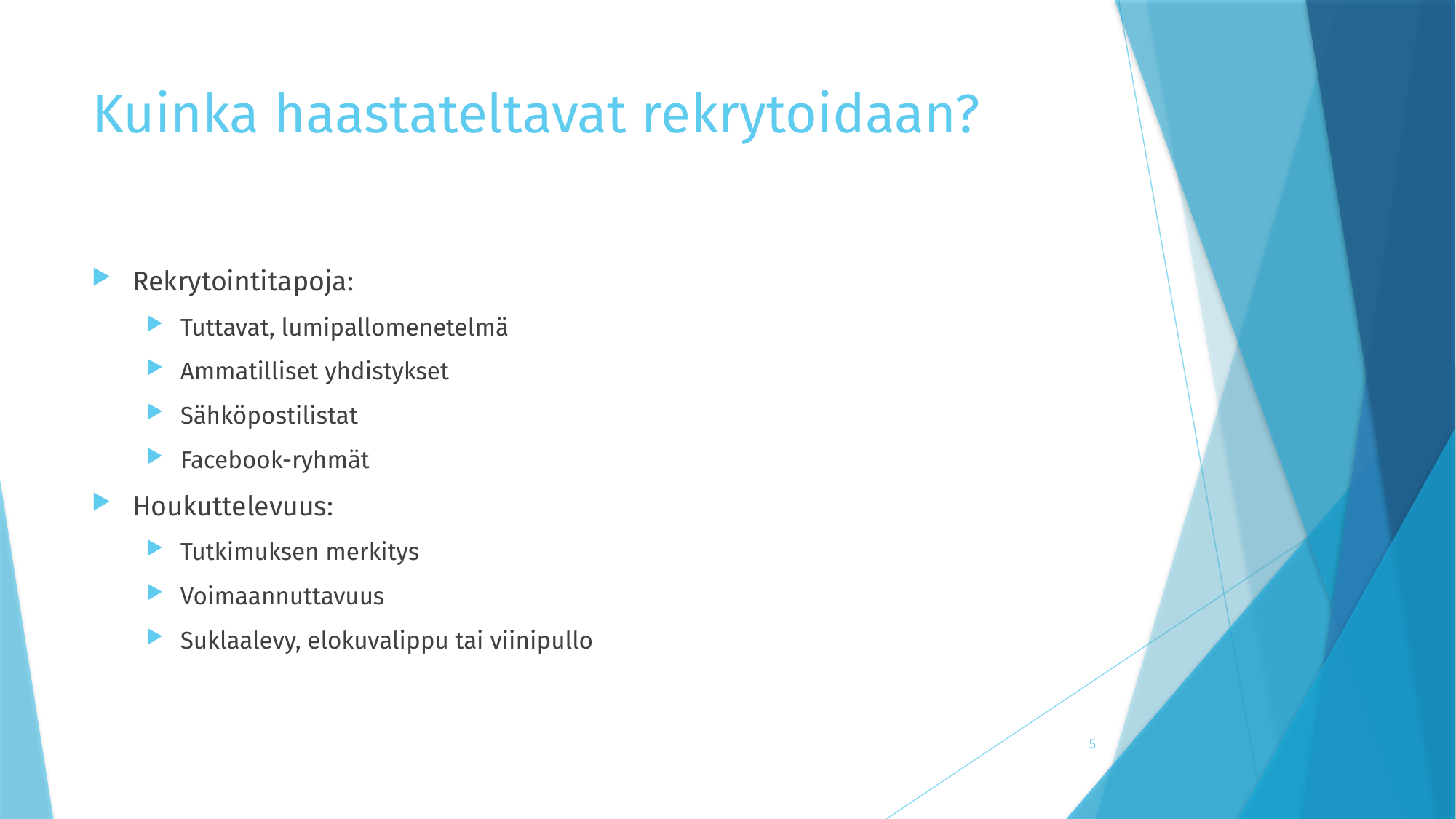

# Kuinka haastateltavat rekrytoidaan?
Rekrytointitapoja:
Tuttavat, lumipallomenetelmä
Ammatilliset yhdistykset
Sähköpostilistat
Facebook-ryhmät
Houkuttelevuus:
Tutkimuksen merkitys
Voimaannuttavuus
Suklaalevy, elokuvalippu tai viinipullo
5